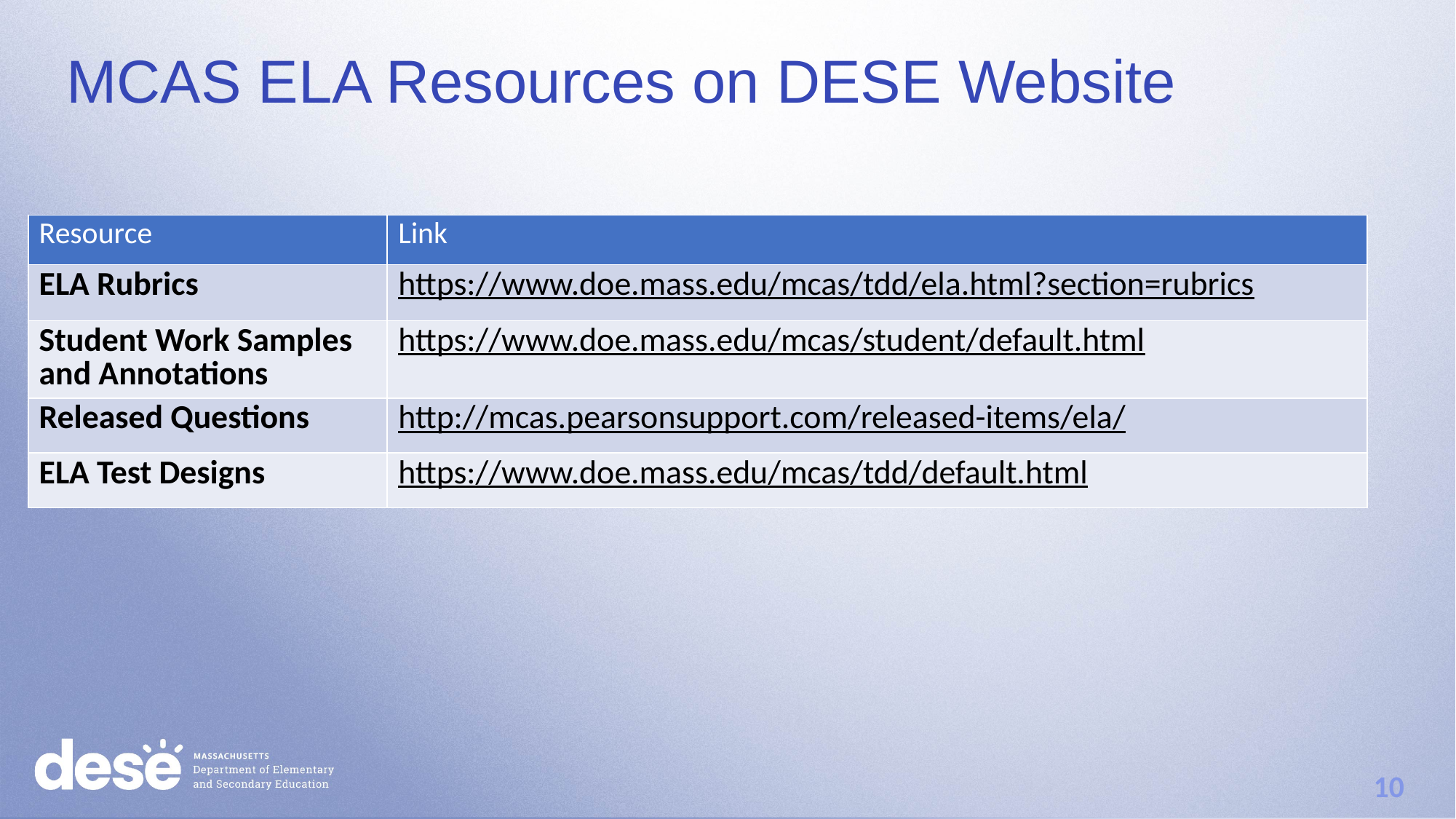

# MCAS ELA Resources on DESE Website
| Resource | Link |
| --- | --- |
| ELA Rubrics | https://www.doe.mass.edu/mcas/tdd/ela.html?section=rubrics |
| Student Work Samples and Annotations | https://www.doe.mass.edu/mcas/student/default.html |
| Released Questions | http://mcas.pearsonsupport.com/released-items/ela/ |
| ELA Test Designs | https://www.doe.mass.edu/mcas/tdd/default.html |